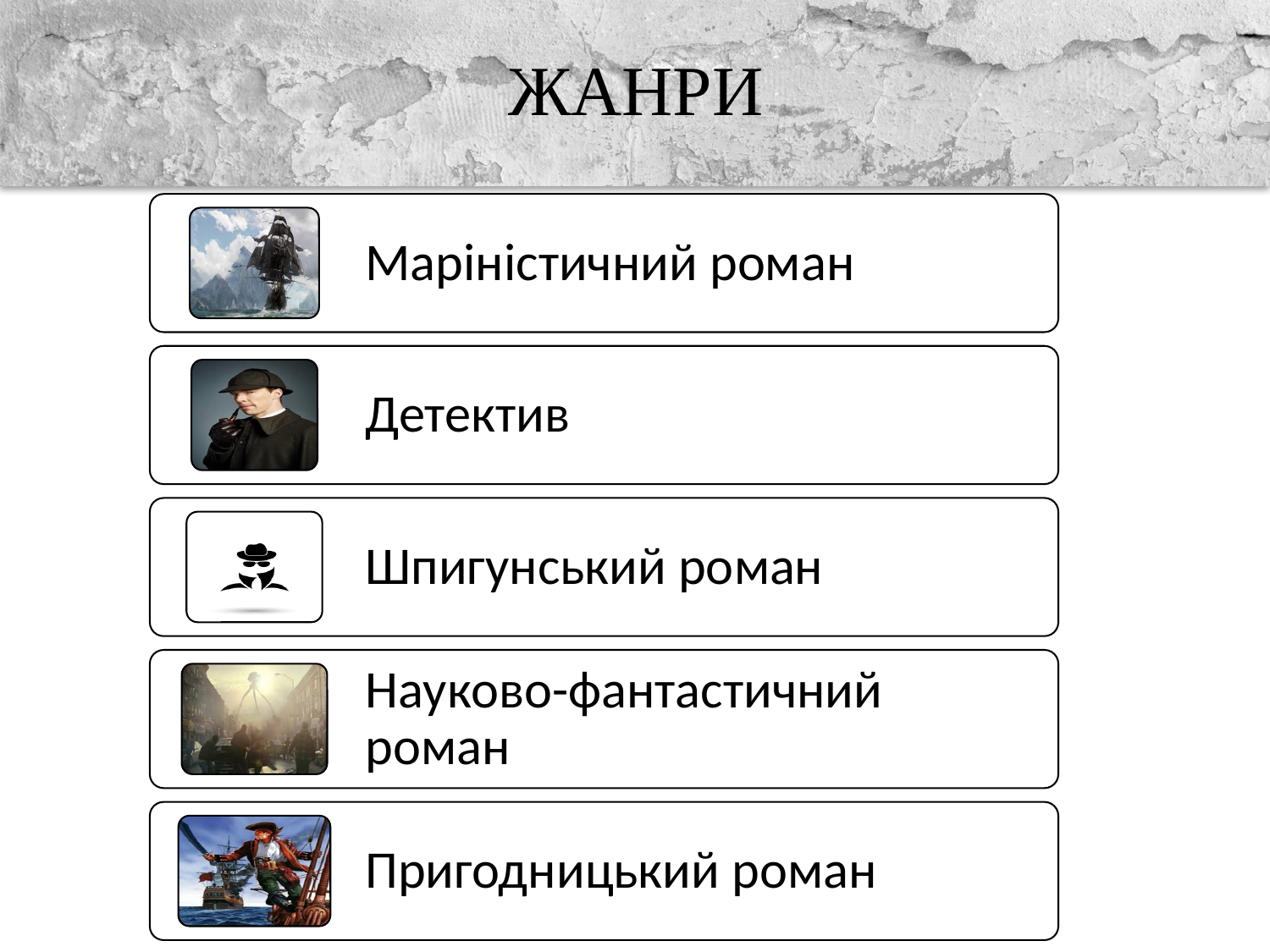

# ЖАНРИ
Маріністичний роман
Детектив
Шпигунський роман
Науково-фантастичний роман
Пригодницький роман